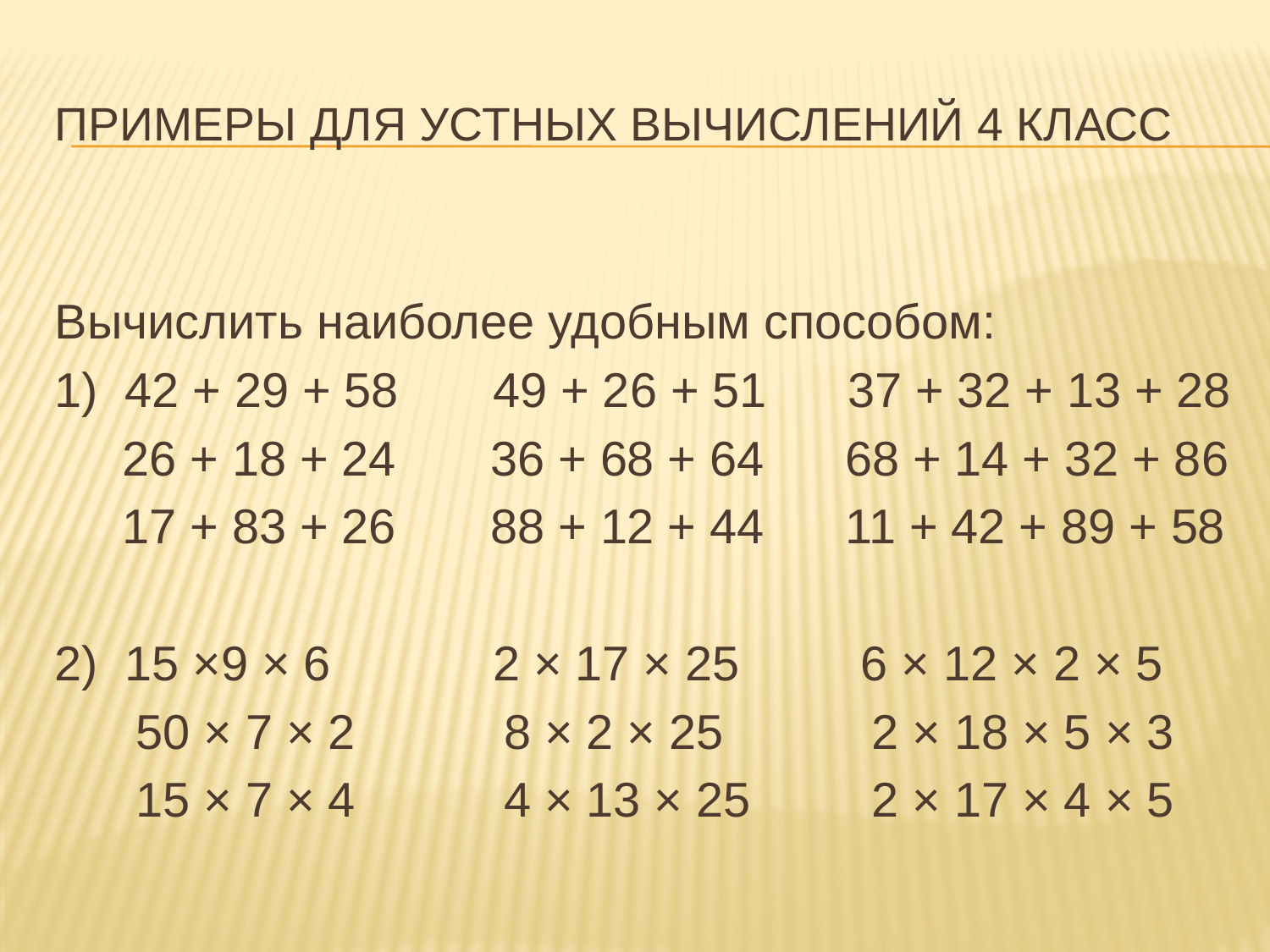

# Примеры для устных вычислений 4 класс

Вычислить наиболее удобным способом:
1)  42 + 29 + 58       49 + 26 + 51      37 + 32 + 13 + 28
     26 + 18 + 24       36 + 68 + 64      68 + 14 + 32 + 86
     17 + 83 + 26       88 + 12 + 44      11 + 42 + 89 + 58

2)  15 ×9 × 6            2 × 17 × 25         6 × 12 × 2 × 5
      50 × 7 × 2           8 × 2 × 25           2 × 18 × 5 × 3
      15 × 7 × 4           4 × 13 × 25         2 × 17 × 4 × 5